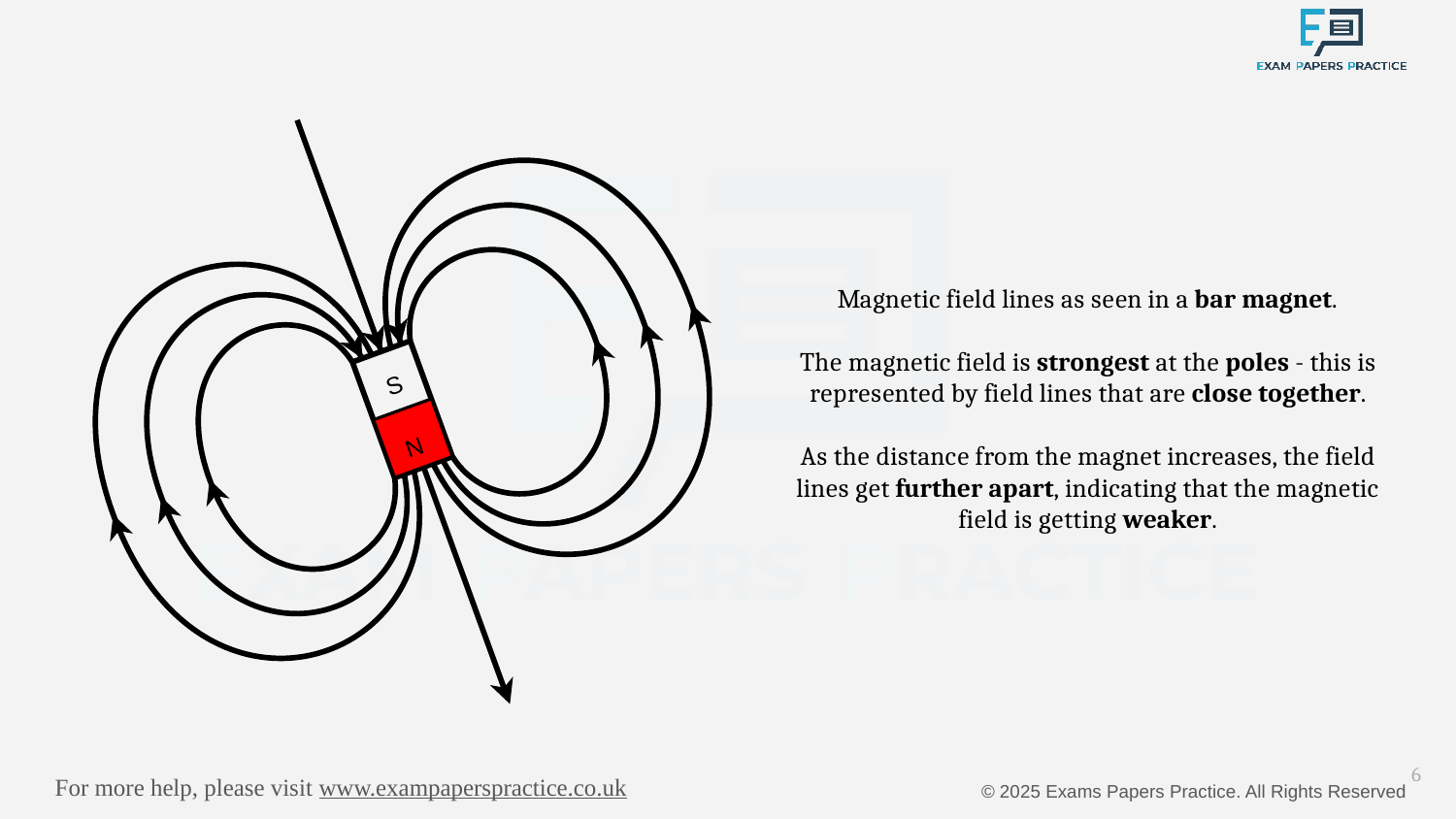

S
N
Magnetic field lines as seen in a bar magnet.

The magnetic field is strongest at the poles - this is represented by field lines that are close together.

As the distance from the magnet increases, the field lines get further apart, indicating that the magnetic field is getting weaker.
6